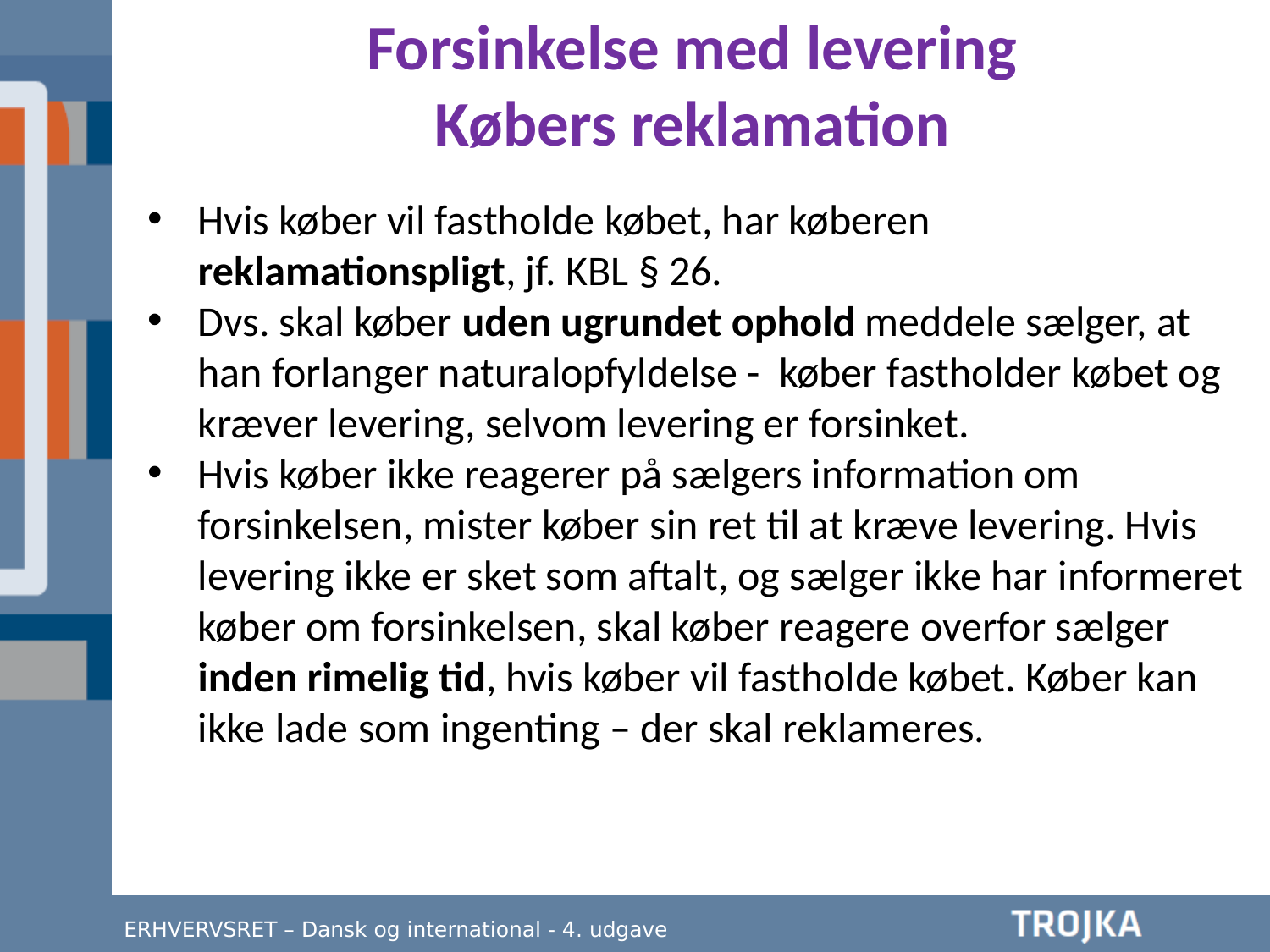

Forsinkelse med levering
Købers reklamation
Hvis køber vil fastholde købet, har køberen reklamationspligt, jf. KBL § 26.
Dvs. skal køber uden ugrundet ophold meddele sælger, at han forlanger naturalopfyldelse -  køber fastholder købet og kræver levering, selvom levering er forsinket.
Hvis køber ikke reagerer på sælgers information om forsinkelsen, mister køber sin ret til at kræve levering. Hvis levering ikke er sket som aftalt, og sælger ikke har informeret køber om forsinkelsen, skal køber reagere overfor sælger inden rimelig tid, hvis køber vil fastholde købet. Køber kan ikke lade som ingenting – der skal reklameres.